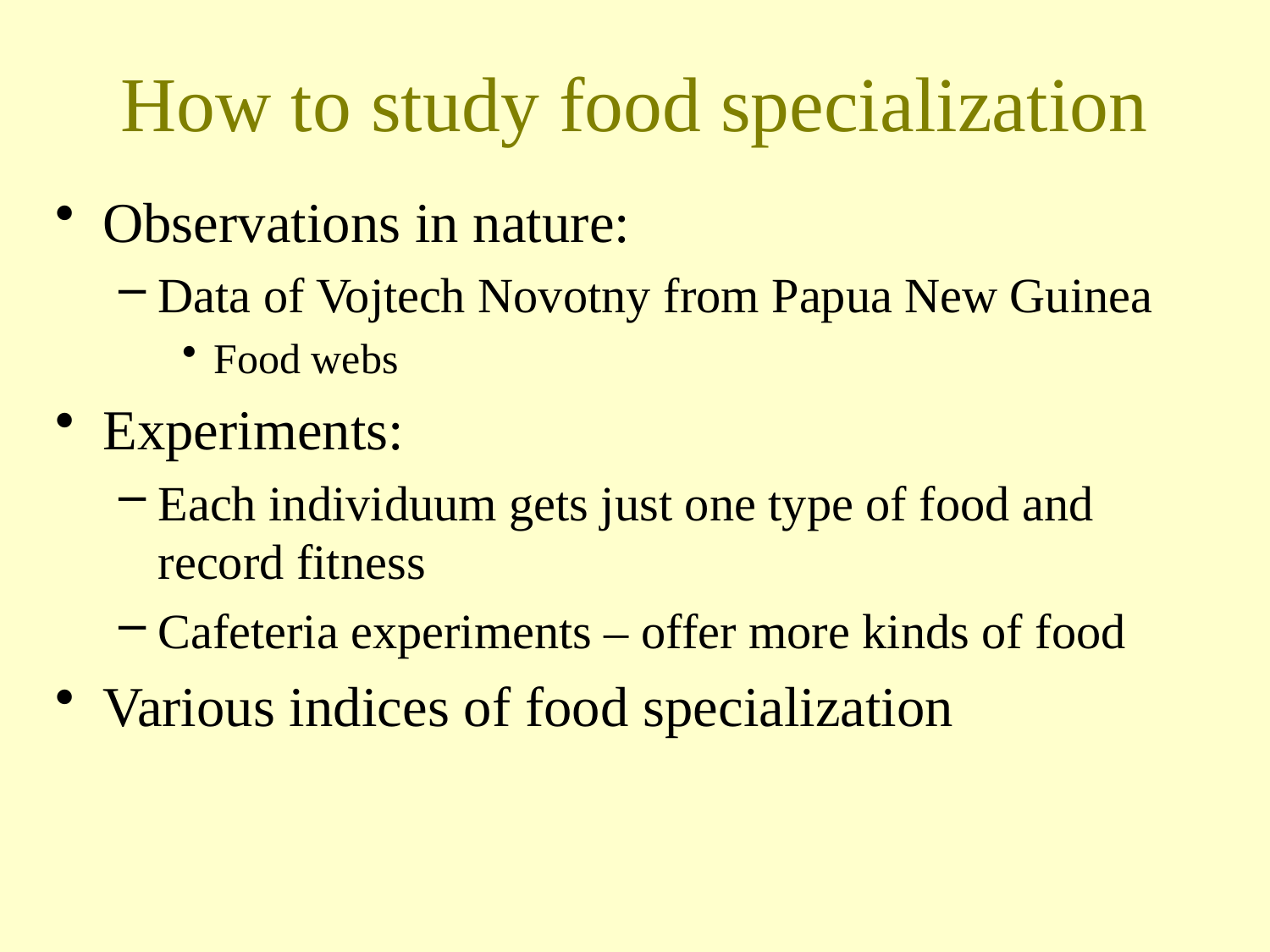

# How to study food specialization
Observations in nature:
Data of Vojtech Novotny from Papua New Guinea
Food webs
Experiments:
Each individuum gets just one type of food and record fitness
Cafeteria experiments – offer more kinds of food
Various indices of food specialization